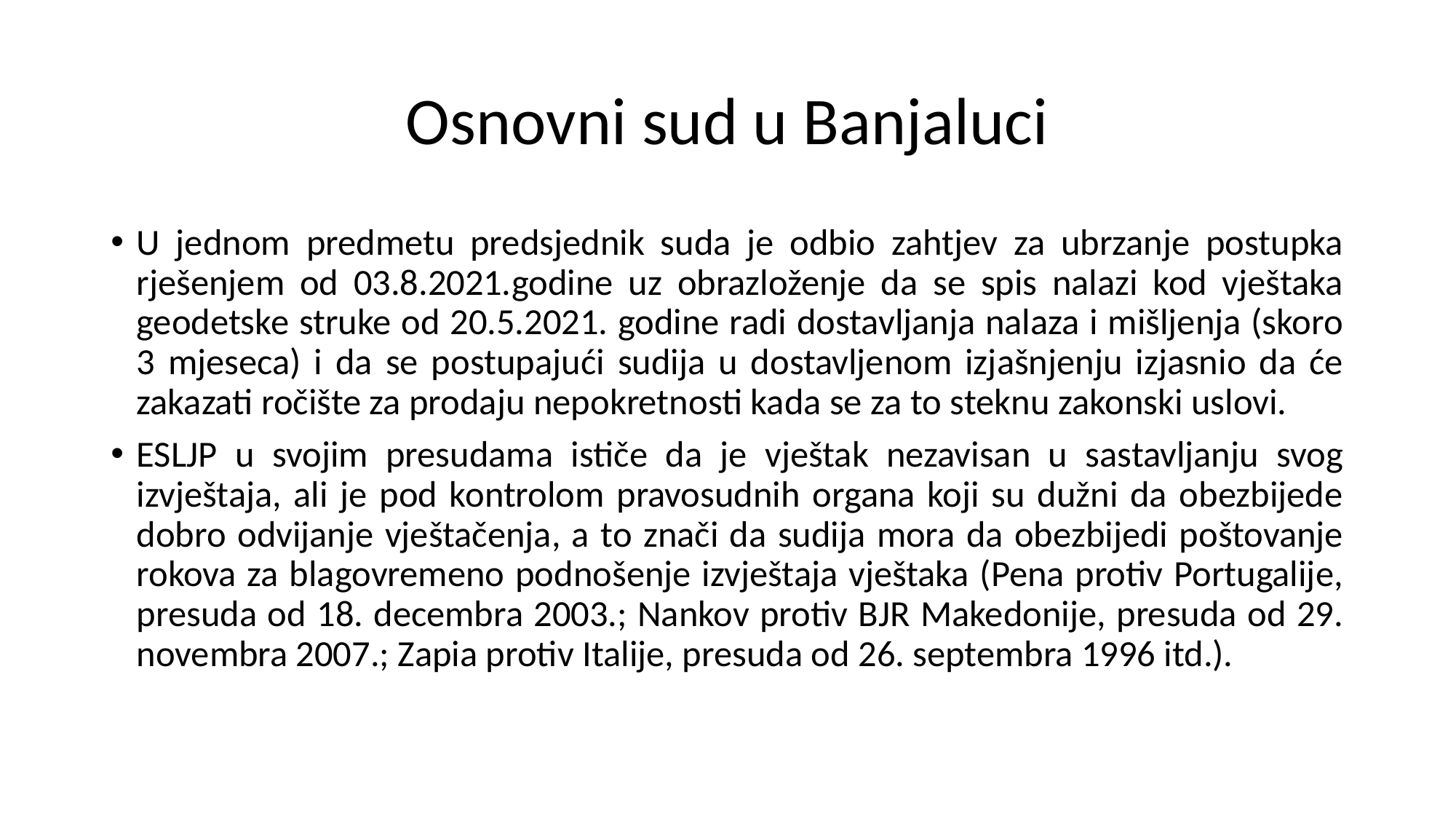

# Osnovni sud u Banjaluci
U jednom predmetu predsjednik suda je odbio zahtjev za ubrzanje postupka rješenjem od 03.8.2021.godine uz obrazloženje da se spis nalazi kod vještaka geodetske struke od 20.5.2021. godine radi dostavljanja nalaza i mišljenja (skoro 3 mjeseca) i da se postupajući sudija u dostavljenom izjašnjenju izjasnio da će zakazati ročište za prodaju nepokretnosti kada se za to steknu zakonski uslovi.
ESLJP u svojim presudama ističe da je vještak nezavisan u sastavljanju svog izvještaja, ali je pod kontrolom pravosudnih organa koji su dužni da obezbijede dobro odvijanje vještačenja, a to znači da sudija mora da obezbijedi poštovanje rokova za blagovremeno podnošenje izvještaja vještaka (Pena protiv Portugalije, presuda od 18. decembra 2003.; Nankov protiv BJR Makedonije, presuda od 29. novembra 2007.; Zapia protiv Italije, presuda od 26. septembra 1996 itd.).